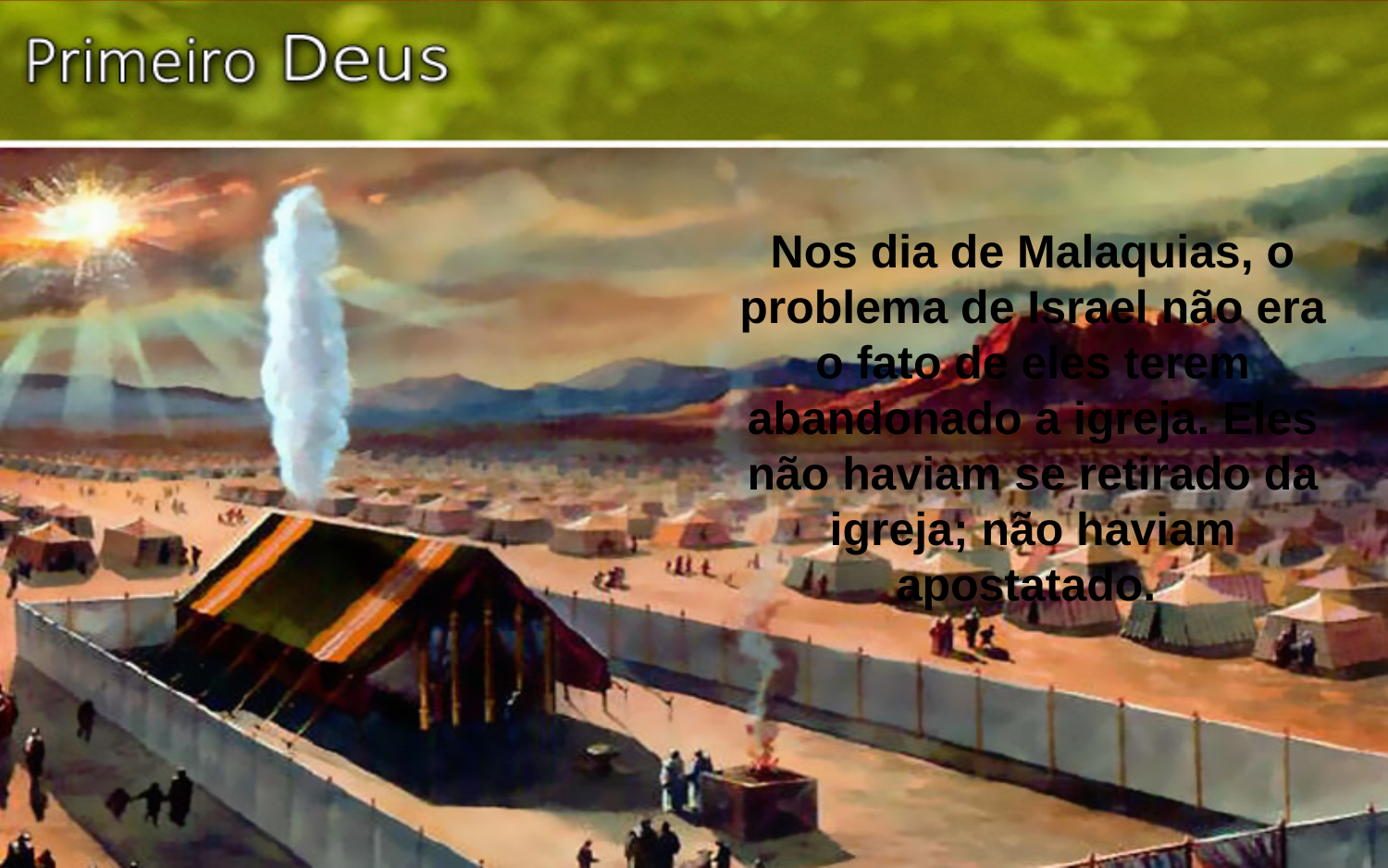

Nos dia de Malaquias, o problema de Israel não era o fato de eles terem abandonado a igreja. Eles não haviam se retirado da igreja; não haviam apostatado.